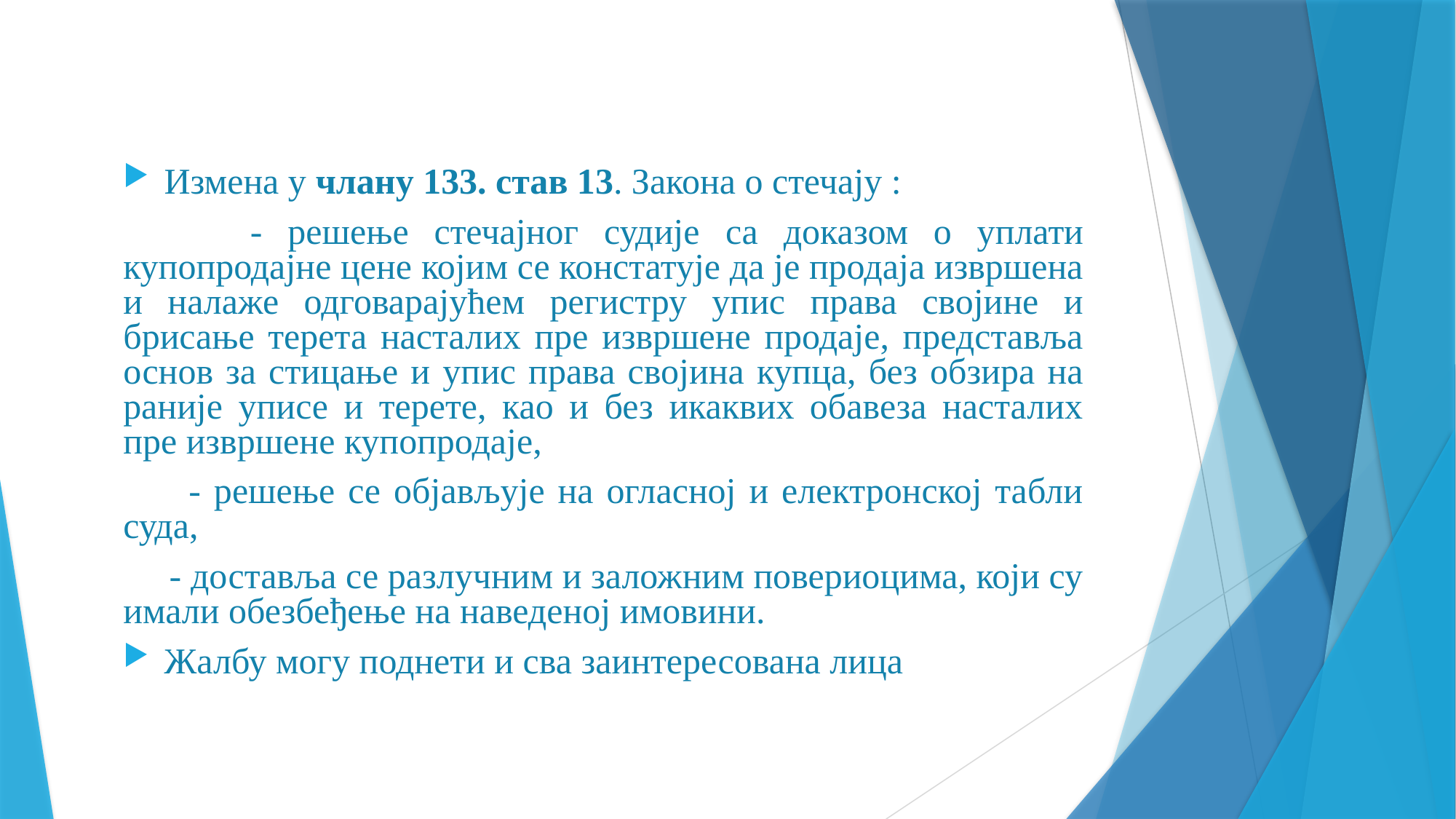

Измена у члану 133. став 13. Закона о стечају :
     - решење стечајног судије са доказом о уплати купопродајне цене којим се констатује да је продаја извршена и налаже одговарајућем регистру упис права својине и брисање терета насталих пре извршене продаје, представља основ за стицање и упис права својина купца, без обзира на раније уписе и терете, као и без икаквих обавеза насталих пре извршене купопродаје,
     - решење се објављује на огласној и електронској табли суда,
     - доставља се разлучним и заложним повериоцима, који су имали обезбеђење на наведеној имовини.
Жалбу могу поднети и сва заинтересована лица